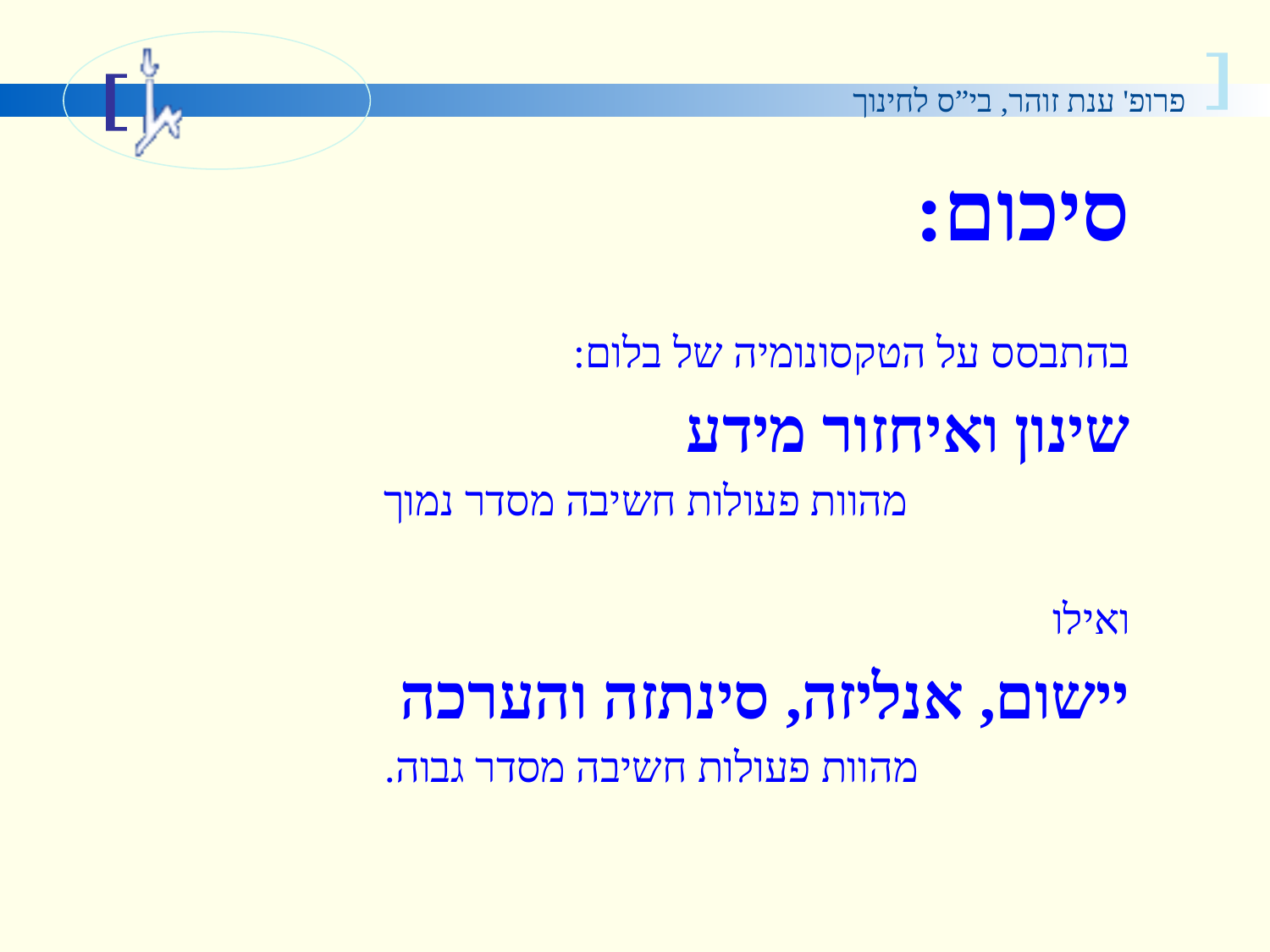

סיכום:

בהתבסס על הטקסונומיה של בלום:
שינון ואיחזור מידע
                     מהוות פעולות חשיבה מסדר נמוך

ואילו
יישום, אנליזה, סינתזה והערכה
                    מהוות פעולות חשיבה מסדר גבוה.